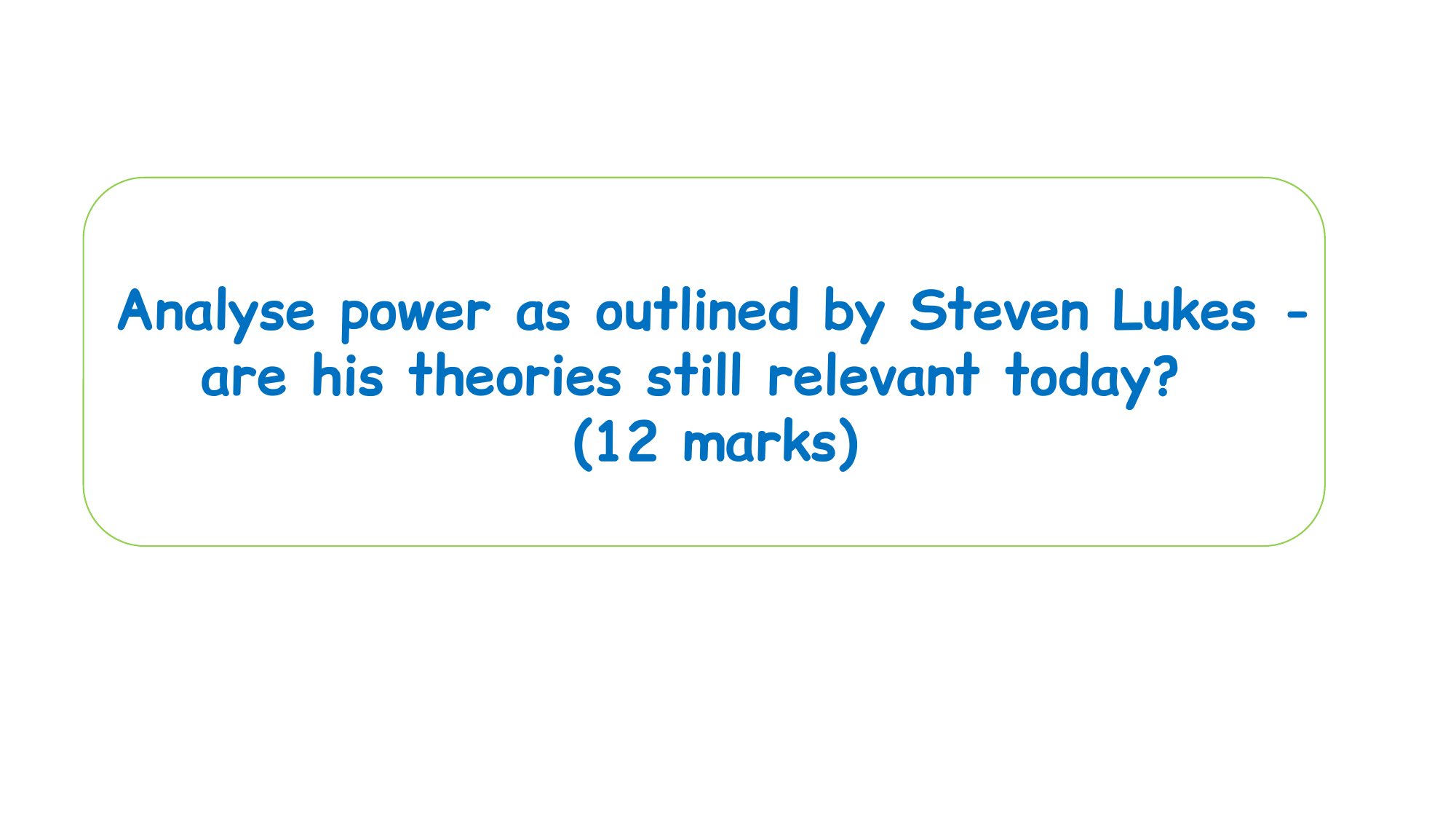

Analyse power as outlined by Steven Lukes -
are his theories still relevant today?
(12 marks)